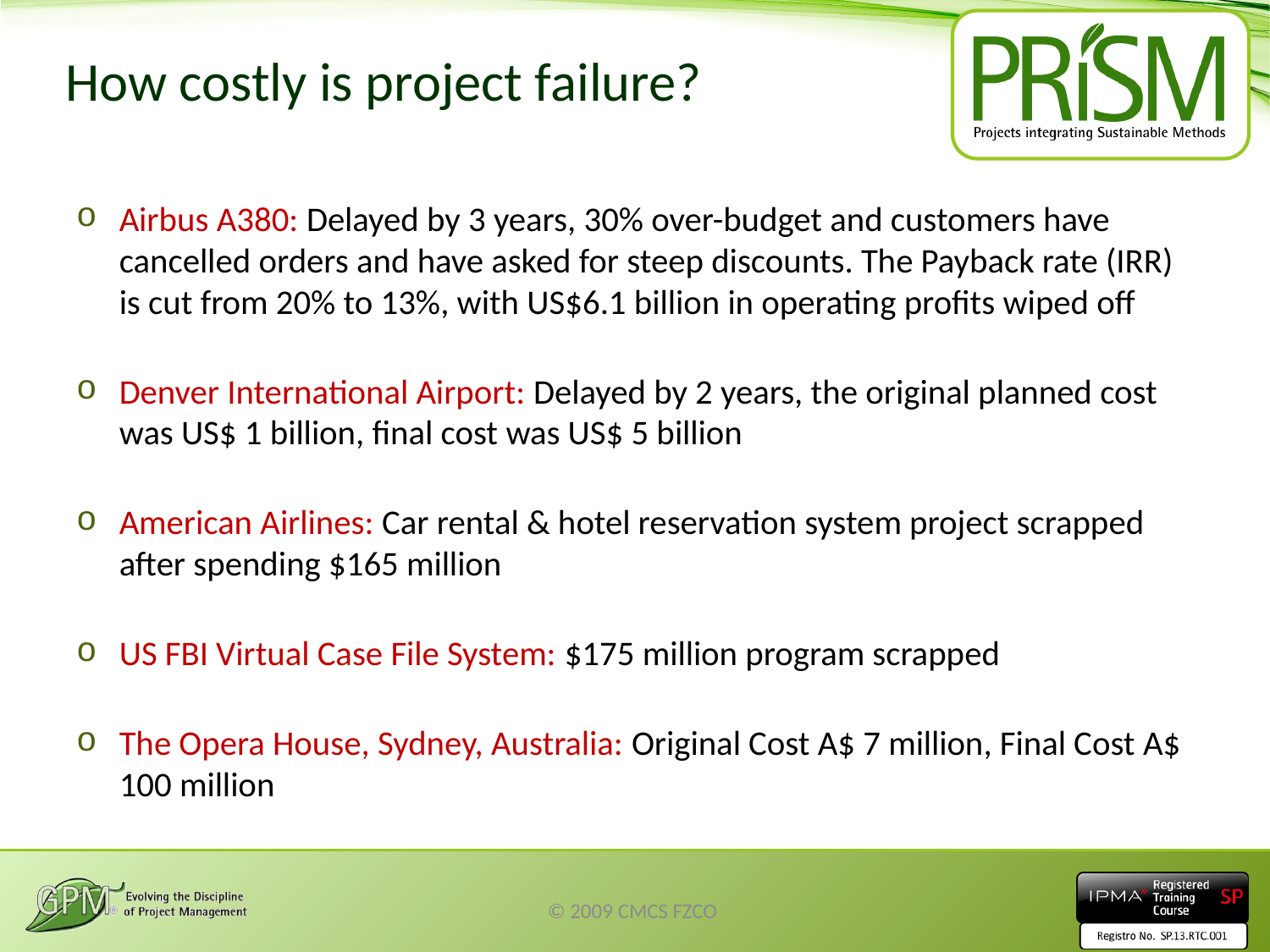

# How costly is project failure?
Airbus A380: Delayed by 3 years, 30% over-budget and customers have cancelled orders and have asked for steep discounts. The Payback rate (IRR) is cut from 20% to 13%, with US$6.1 billion in operating profits wiped off
Denver International Airport: Delayed by 2 years, the original planned cost  was US$ 1 billion, final cost was US$ 5 billion
American Airlines: Car rental & hotel reservation system project scrapped after spending $165 million
US FBI Virtual Case File System: $175 million program scrapped
The Opera House, Sydney, Australia: Original Cost A$ 7 million, Final Cost A$ 100 million

© 2009 CMCS FZCO